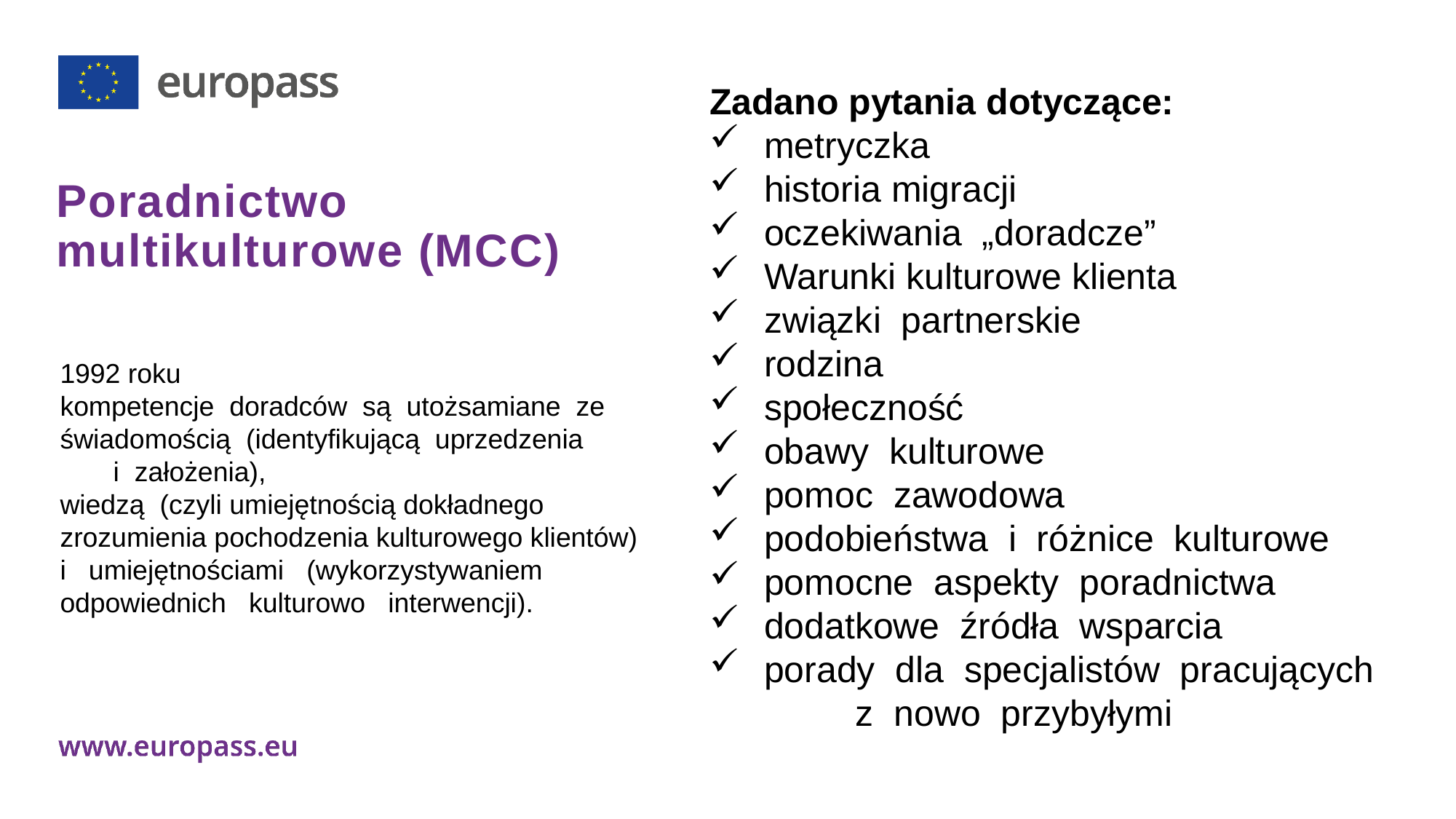

Zadano pytania dotyczące:
metryczka
historia migracji
oczekiwania  „doradcze”
Warunki kulturowe klienta
związki  partnerskie
rodzina
społeczność
obawy  kulturowe
pomoc  zawodowa
podobieństwa  i  różnice  kulturowe
pomocne  aspekty  poradnictwa
dodatkowe  źródła  wsparcia
porady  dla  specjalistów  pracujących              z  nowo  przybyłymi
# Poradnictwo multikulturowe (MCC)
1992 roku
kompetencje  doradców  są  utożsamiane  ze  świadomością  (identyfikującą  uprzedzenia               i  założenia),
wiedzą  (czyli umiejętnością dokładnego zrozumienia pochodzenia kulturowego klientów)
i   umiejętnościami   (wykorzystywaniem   odpowiednich   kulturowo   interwencji).